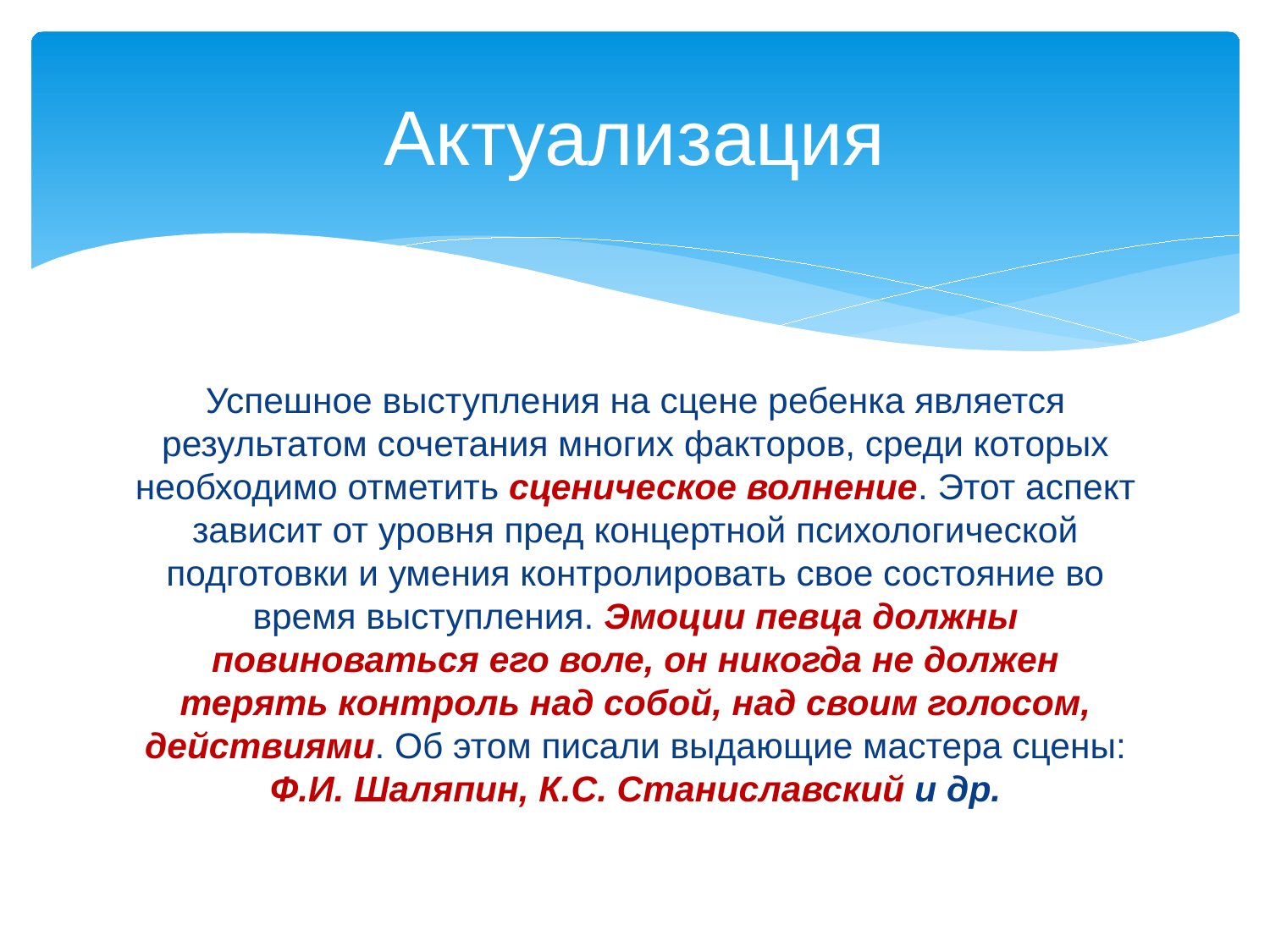

# Актуализация
Успешное выступления на сцене ребенка является результатом сочетания многих факторов, среди которых необходимо отметить сценическое волнение. Этот аспект зависит от уровня пред концертной психологической подготовки и умения контролировать свое состояние во время выступления. Эмоции певца должны повиноваться его воле, он никогда не должен терять контроль над собой, над своим голосом, действиями. Об этом писали выдающие мастера сцены: Ф.И. Шаляпин, К.С. Станиславский и др.